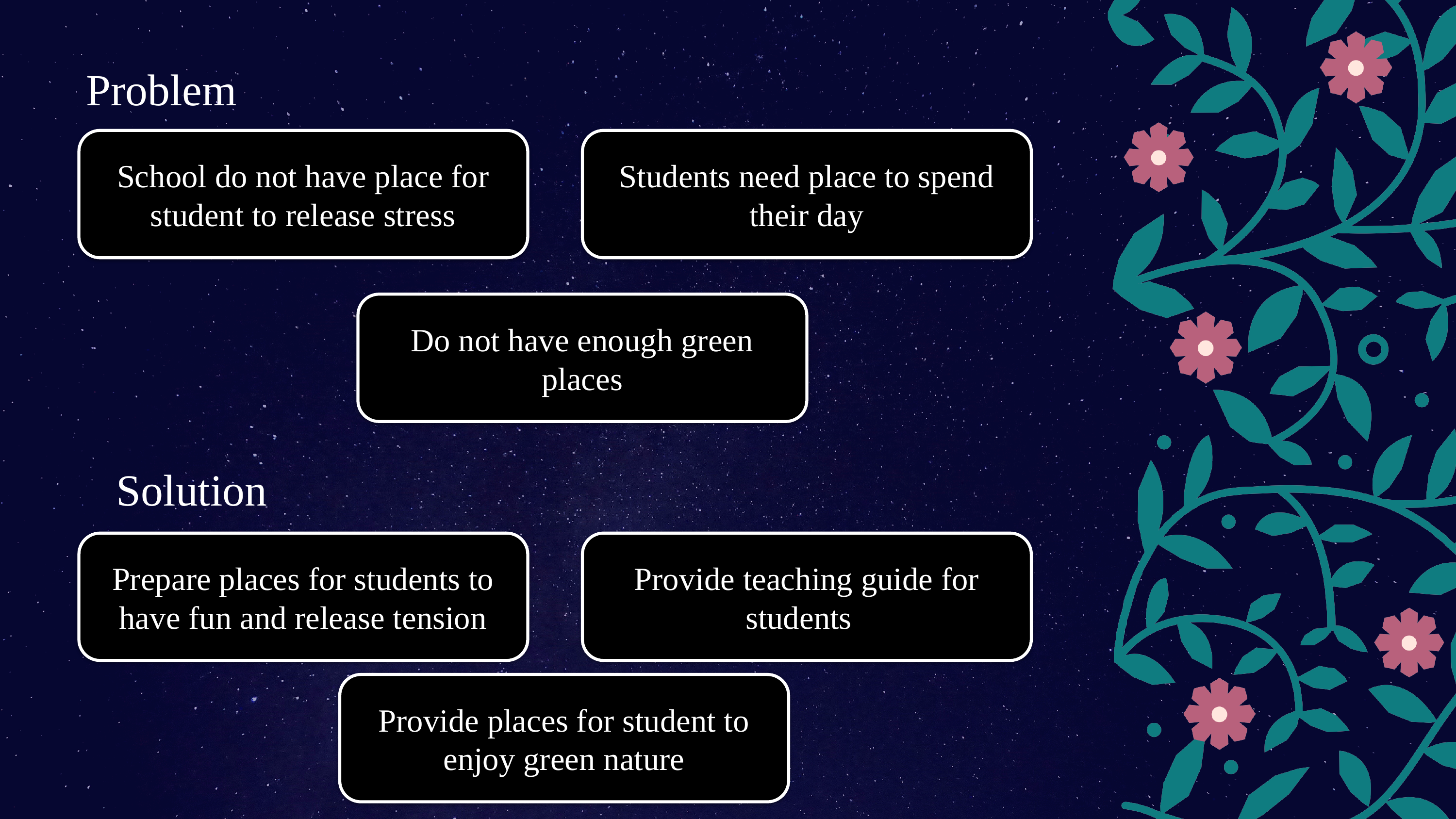

Problem
School do not have place for student to release stress
Students need place to spend their day
Do not have enough green places
Solution
Prepare places for students to have fun and release tension
Provide teaching guide for students
Provide places for student to enjoy green nature